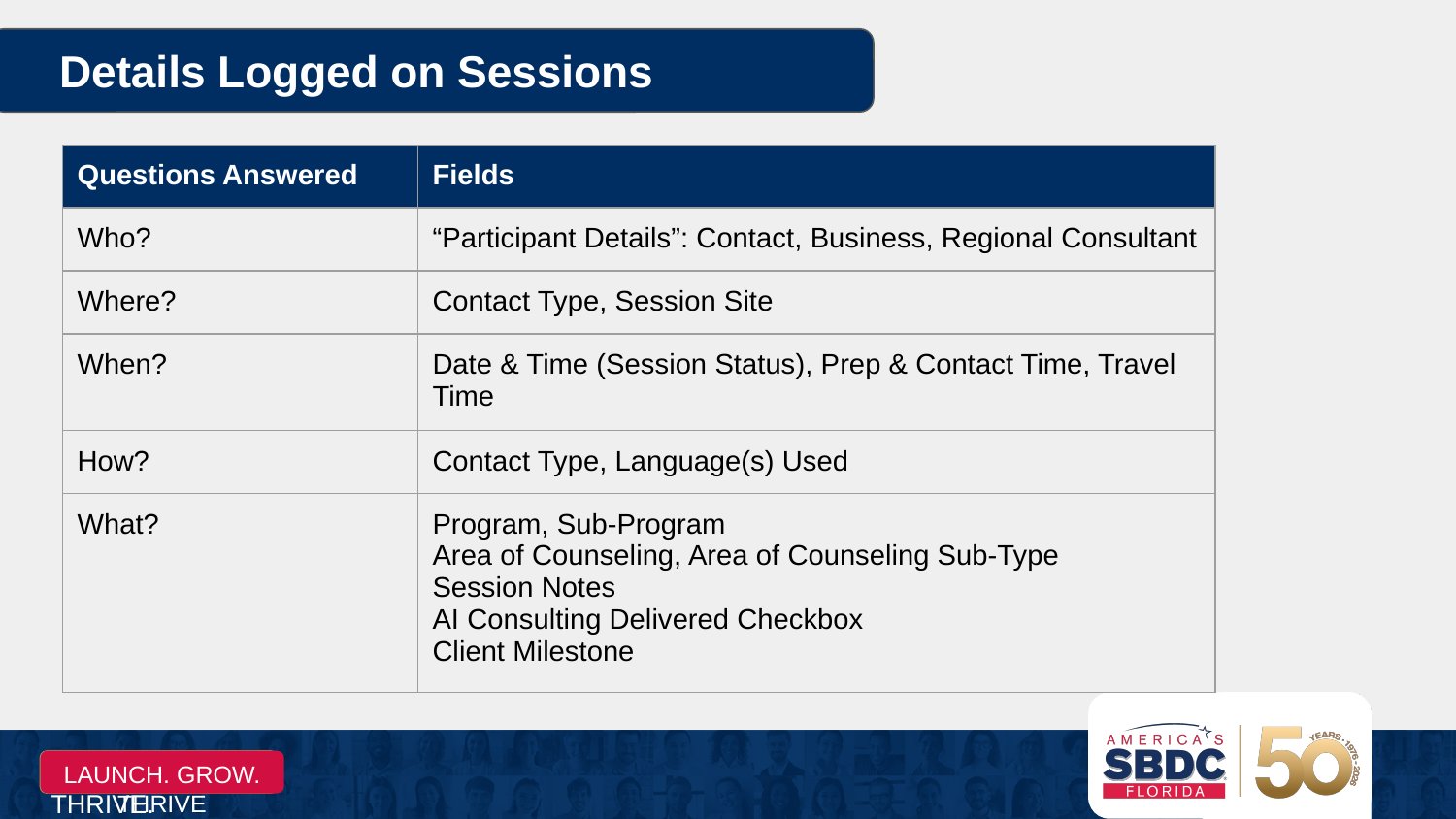

# Details Logged on Sessions
| Questions Answered | Fields |
| --- | --- |
| Who? | “Participant Details”: Contact, Business, Regional Consultant |
| Where? | Contact Type, Session Site |
| When? | Date & Time (Session Status), Prep & Contact Time, Travel Time |
| How? | Contact Type, Language(s) Used |
| What? | Program, Sub-Program Area of Counseling, Area of Counseling Sub-Type Session Notes AI Consulting Delivered Checkbox Client Milestone |
LAUNCH. GROW. THRIVE